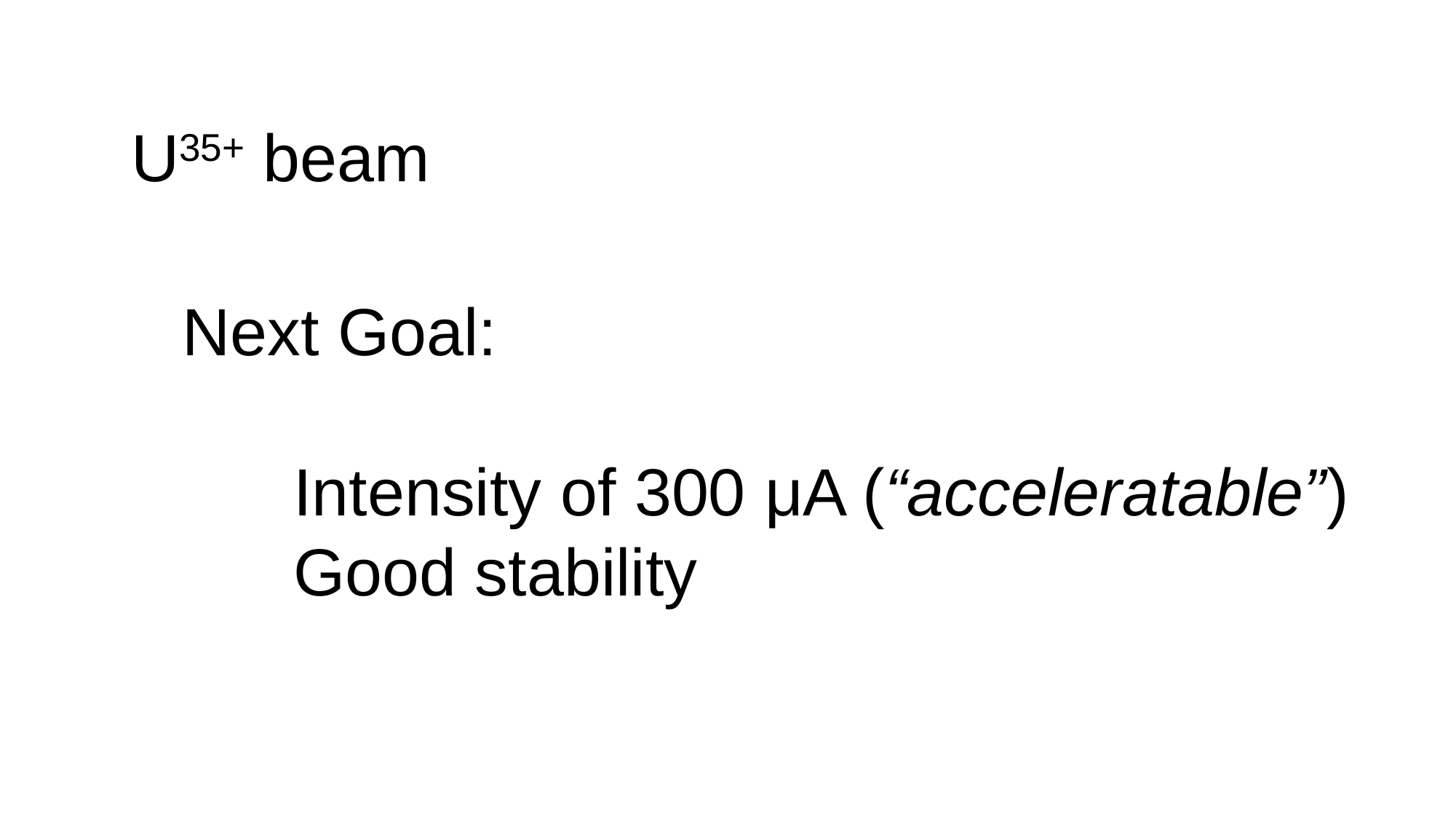

U35+ beam
Next Goal:

      Intensity of 300 μA (“acceleratable”)
      Good stability